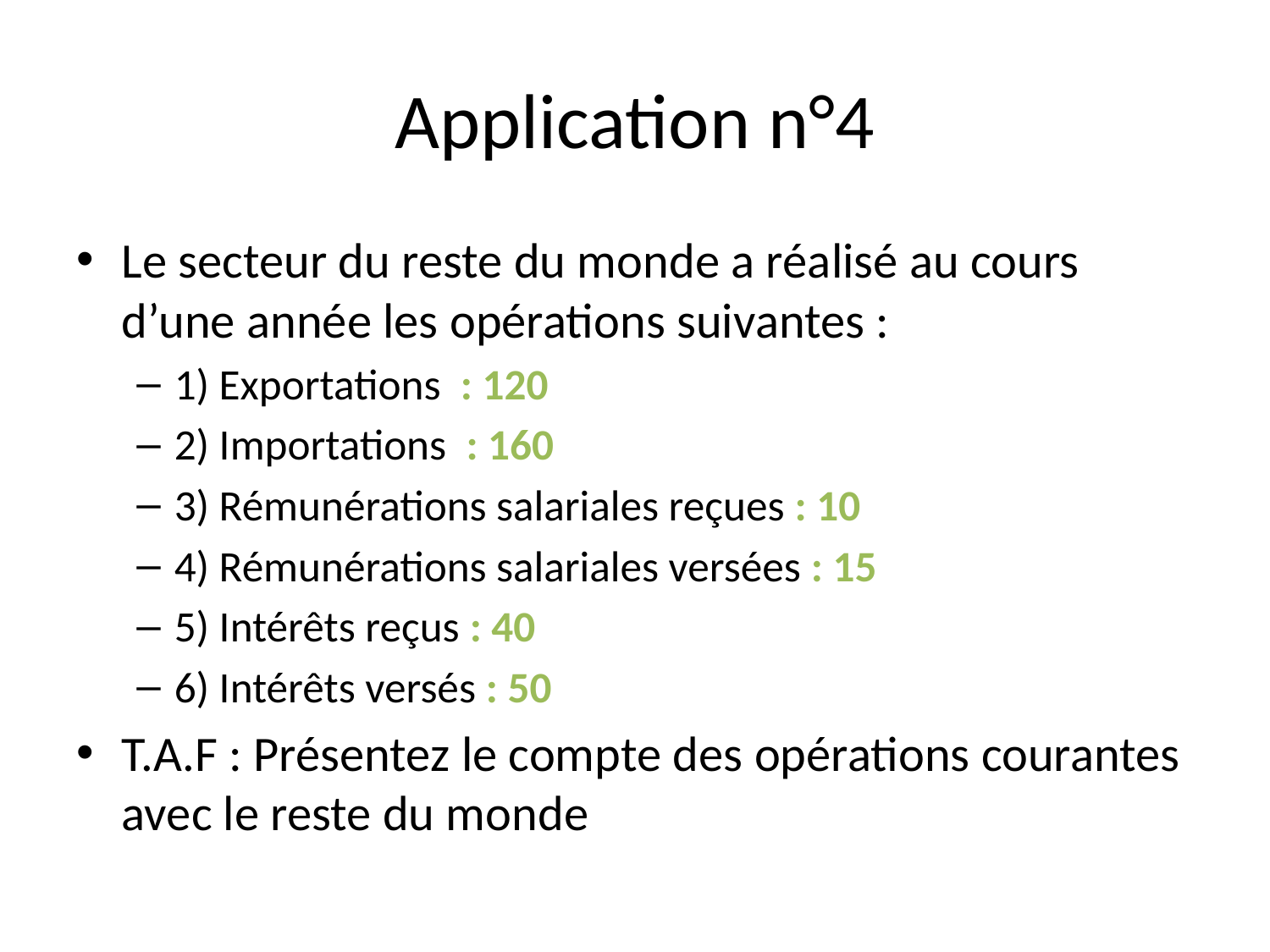

# Application n°4
Le secteur du reste du monde a réalisé au cours d’une année les opérations suivantes :
1) Exportations  : 120
2) Importations  : 160
3) Rémunérations salariales reçues : 10
4) Rémunérations salariales versées : 15
5) Intérêts reçus : 40
6) Intérêts versés : 50
T.A.F : Présentez le compte des opérations courantes avec le reste du monde